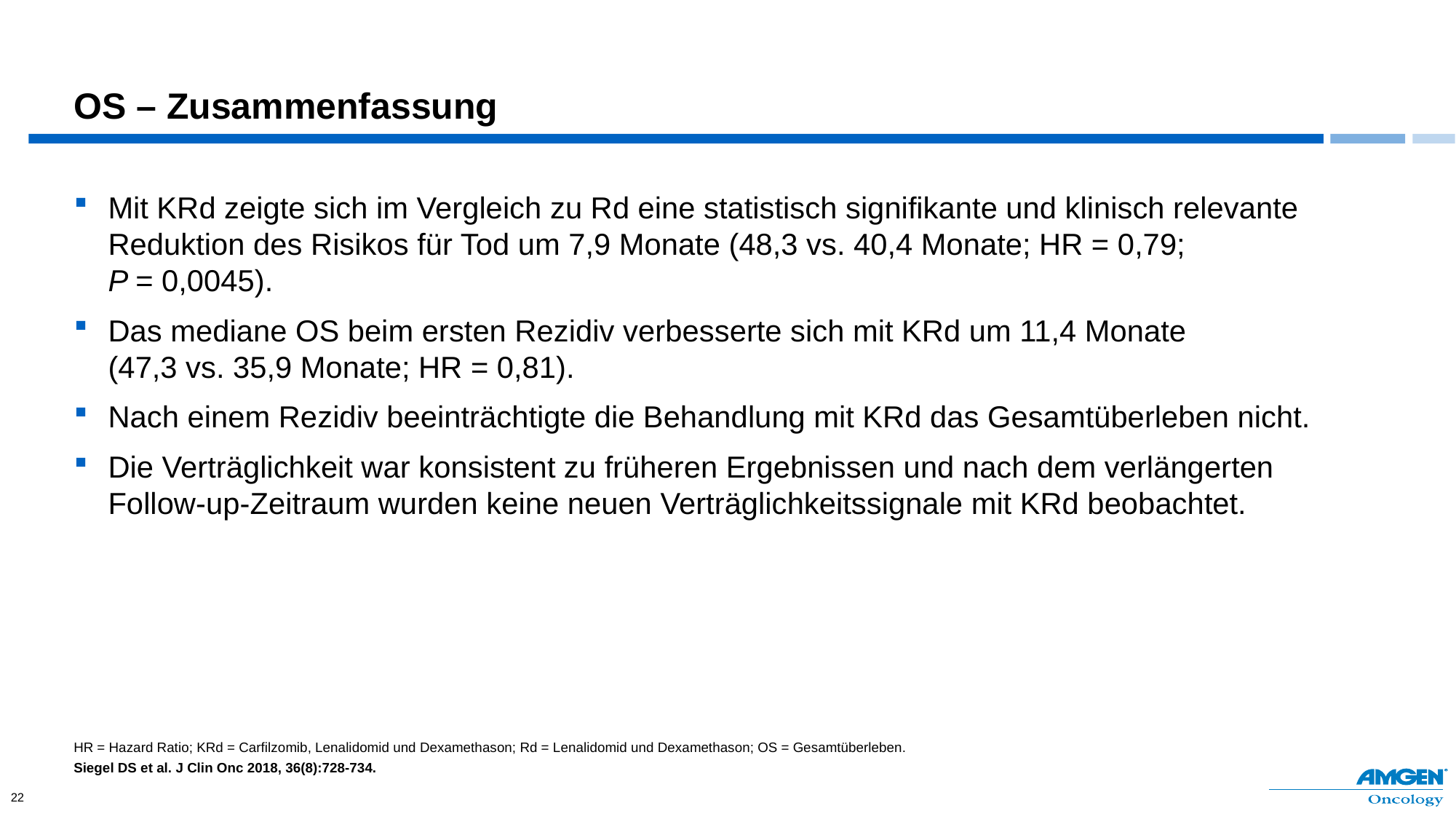

# OS – Zusammenfassung
Mit KRd zeigte sich im Vergleich zu Rd eine statistisch signifikante und klinisch relevante Reduktion des Risikos für Tod um 7,9 Monate (48,3 vs. 40,4 Monate; HR = 0,79;
P = 0,0045).
Das mediane OS beim ersten Rezidiv verbesserte sich mit KRd um 11,4 Monate
(47,3 vs. 35,9 Monate; HR = 0,81).
Nach einem Rezidiv beeinträchtigte die Behandlung mit KRd das Gesamtüberleben nicht.
Die Verträglichkeit war konsistent zu früheren Ergebnissen und nach dem verlängerten Follow-up-Zeitraum wurden keine neuen Verträglichkeitssignale mit KRd beobachtet.
HR = Hazard Ratio; KRd = Carfilzomib, Lenalidomid und Dexamethason; Rd = Lenalidomid und Dexamethason; OS = Gesamtüberleben.
Siegel DS et al. J Clin Onc 2018, 36(8):728-734.